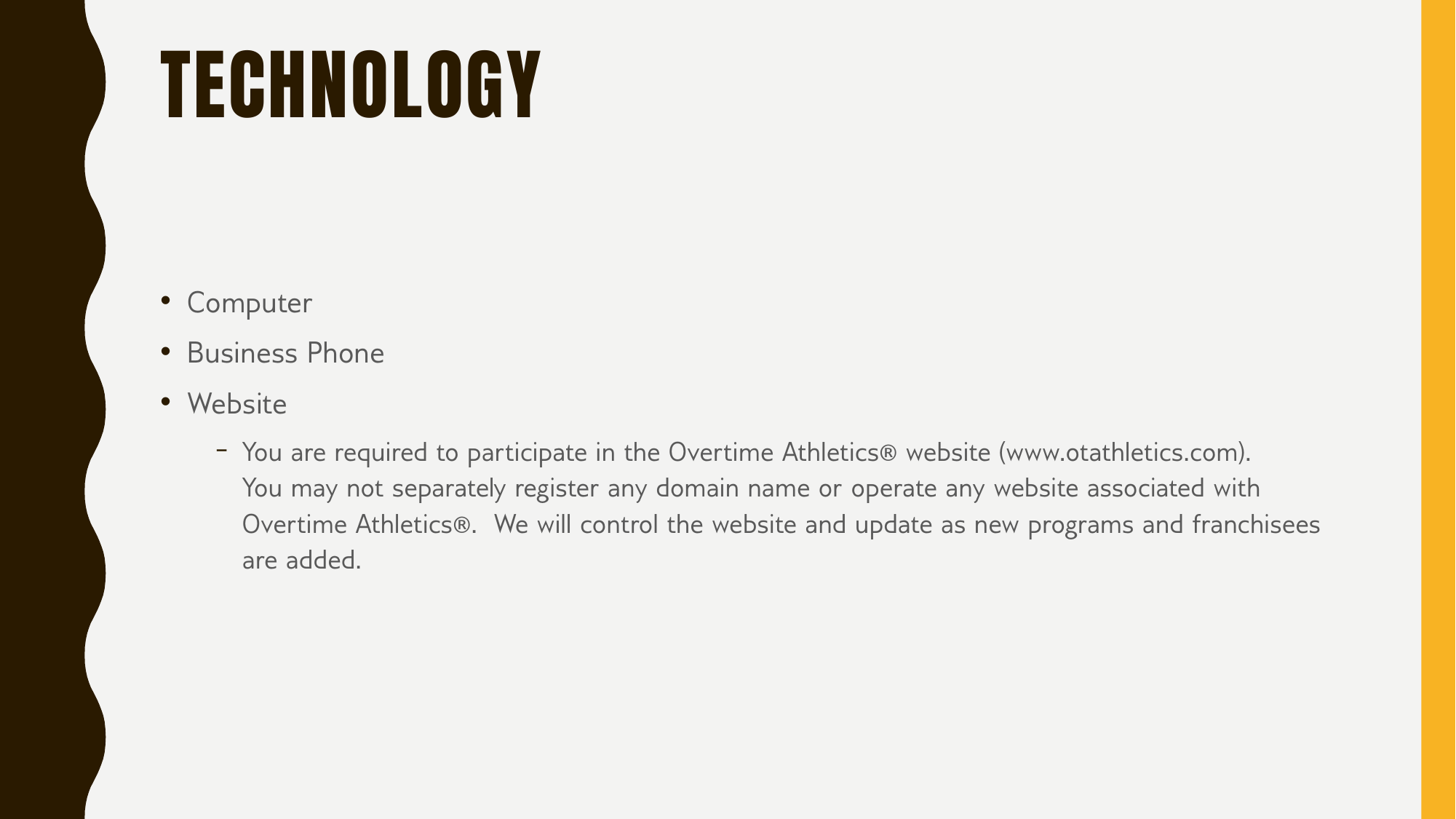

# Technology
Computer
Business Phone
Website
You are required to participate in the Overtime Athletics® website (www.otathletics.com).           You may not separately register any domain name or operate any website associated with Overtime Athletics®.  We will control the website and update as new programs and franchisees are added.